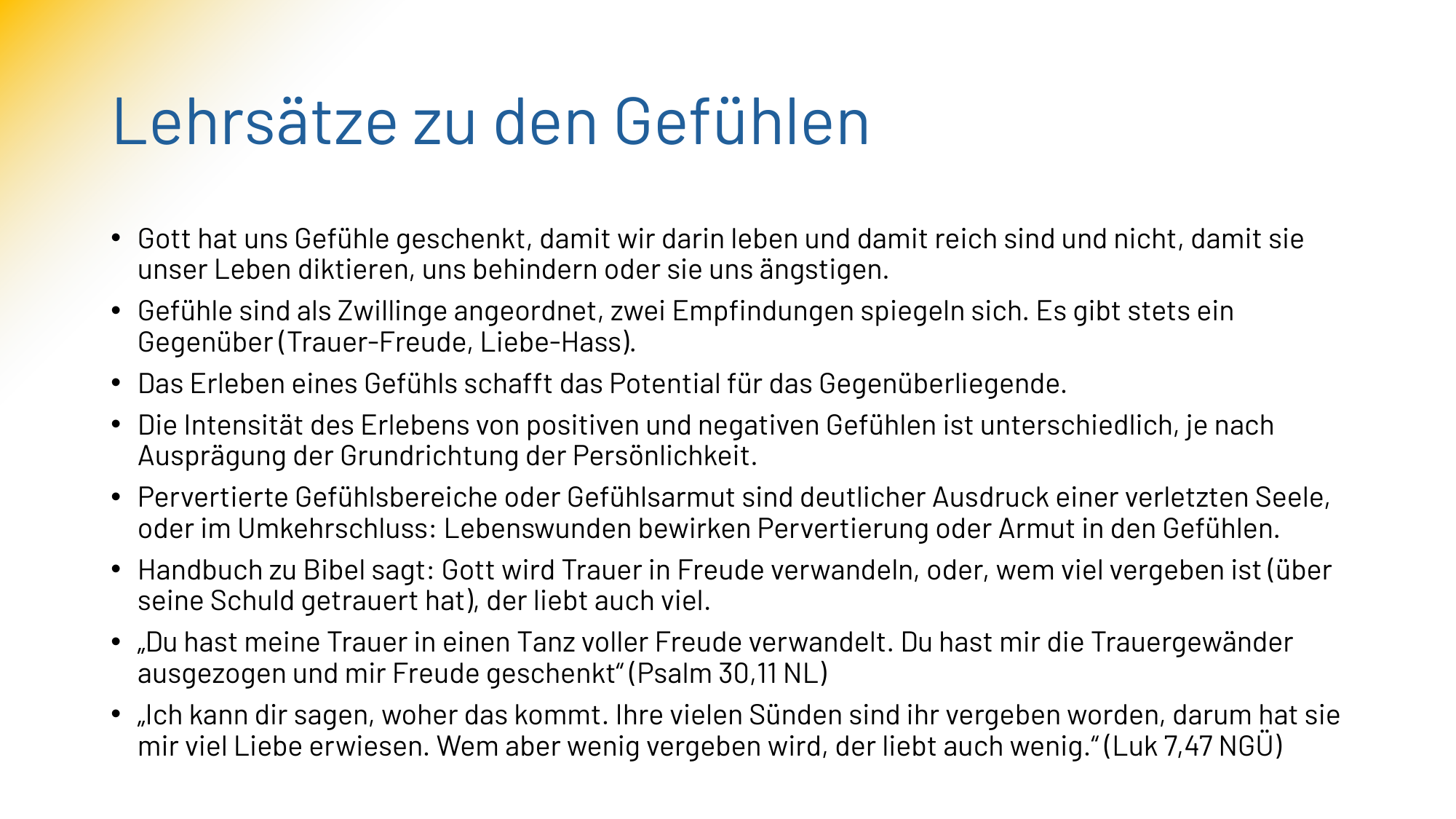

# Lehrsätze zu den Gefühlen
Gott hat uns Gefühle geschenkt, damit wir darin leben und damit reich sind und nicht, damit sie unser Leben diktieren, uns behindern oder sie uns ängstigen.
Gefühle sind als Zwillinge angeordnet, zwei Empfindungen spiegeln sich. Es gibt stets ein Gegenüber (Trauer-Freude, Liebe-Hass).
Das Erleben eines Gefühls schafft das Potential für das Gegenüberliegende.
Die Intensität des Erlebens von positiven und negativen Gefühlen ist unterschiedlich, je nach Ausprägung der Grundrichtung der Persönlichkeit.
Pervertierte Gefühlsbereiche oder Gefühlsarmut sind deutlicher Ausdruck einer verletzten Seele, oder im Umkehrschluss: Lebenswunden bewirken Pervertierung oder Armut in den Gefühlen.
Handbuch zu Bibel sagt: Gott wird Trauer in Freude verwandeln, oder, wem viel vergeben ist (über seine Schuld getrauert hat), der liebt auch viel.
„Du hast meine Trauer in einen Tanz voller Freude verwandelt. Du hast mir die Trauergewänder ausgezogen und mir Freude geschenkt“ (Psalm 30,11 NL)
„Ich kann dir sagen, woher das kommt. Ihre vielen Sünden sind ihr vergeben worden, darum hat sie mir viel Liebe erwiesen. Wem aber wenig vergeben wird, der liebt auch wenig.“ (Luk 7,47 NGÜ)